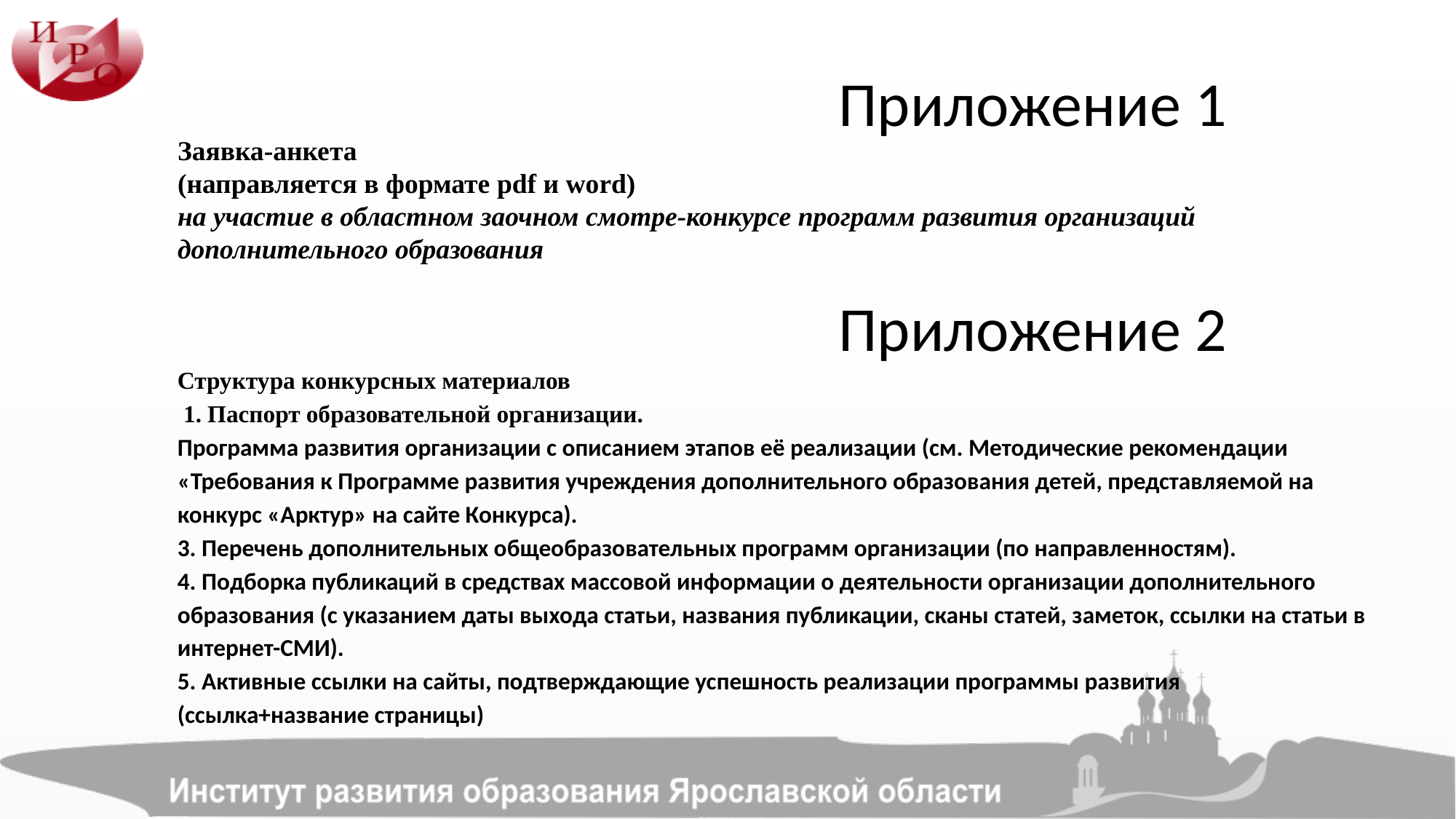

# Приложение 1
Заявка-анкета
(направляется в формате pdf и word)
на участие в областном заочном смотре-конкурсе программ развития организаций дополнительного образования
Приложение 2
Структура конкурсных материалов
 1. Паспорт образовательной организации.
Программа развития организации с описанием этапов её реализации (см. Методические рекомендации «Требования к Программе развития учреждения дополнительного образования детей, представляемой на конкурс «Арктур» на сайте Конкурса).
3. Перечень дополнительных общеобразовательных программ организации (по направленностям).
4. Подборка публикаций в средствах массовой информации о деятельности организации дополнительного образования (с указанием даты выхода статьи, названия публикации, сканы статей, заметок, ссылки на статьи в интернет-СМИ).
5. Активные ссылки на сайты, подтверждающие успешность реализации программы развития (ссылка+название страницы)